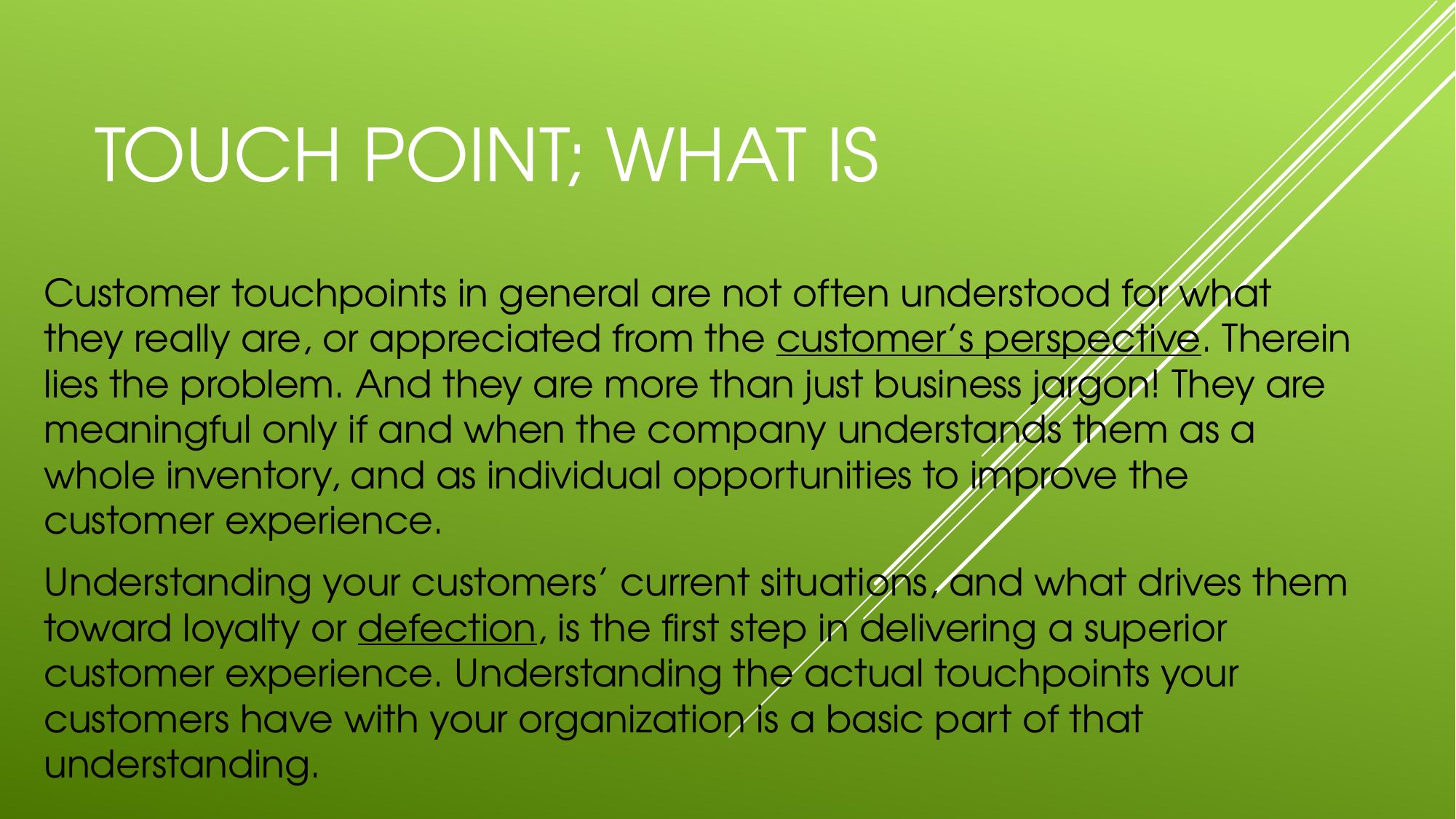

# Touch point; what is
Customer touchpoints in general are not often understood for what they really are, or appreciated from the customer’s perspective. Therein lies the problem. And they are more than just business jargon! They are meaningful only if and when the company understands them as a whole inventory, and as individual opportunities to improve the customer experience.
Understanding your customers’ current situations, and what drives them toward loyalty or defection, is the first step in delivering a superior customer experience. Understanding the actual touchpoints your customers have with your organization is a basic part of that understanding.